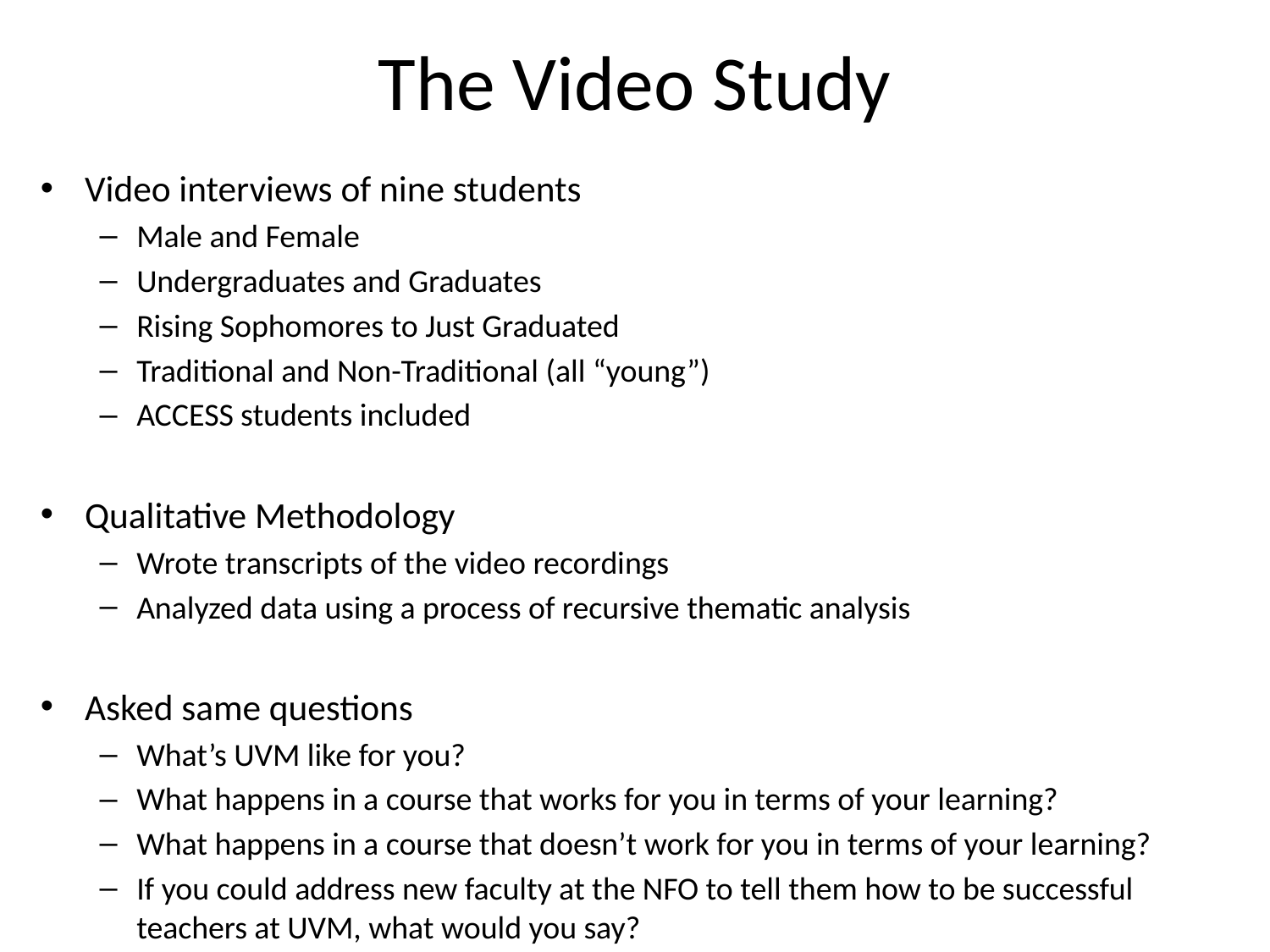

# The Video Study
Video interviews of nine students
Male and Female
Undergraduates and Graduates
Rising Sophomores to Just Graduated
Traditional and Non-Traditional (all “young”)
ACCESS students included

Qualitative Methodology
Wrote transcripts of the video recordings
Analyzed data using a process of recursive thematic analysis

Asked same questions
What’s UVM like for you?
What happens in a course that works for you in terms of your learning?
What happens in a course that doesn’t work for you in terms of your learning?
If you could address new faculty at the NFO to tell them how to be successful teachers at UVM, what would you say?